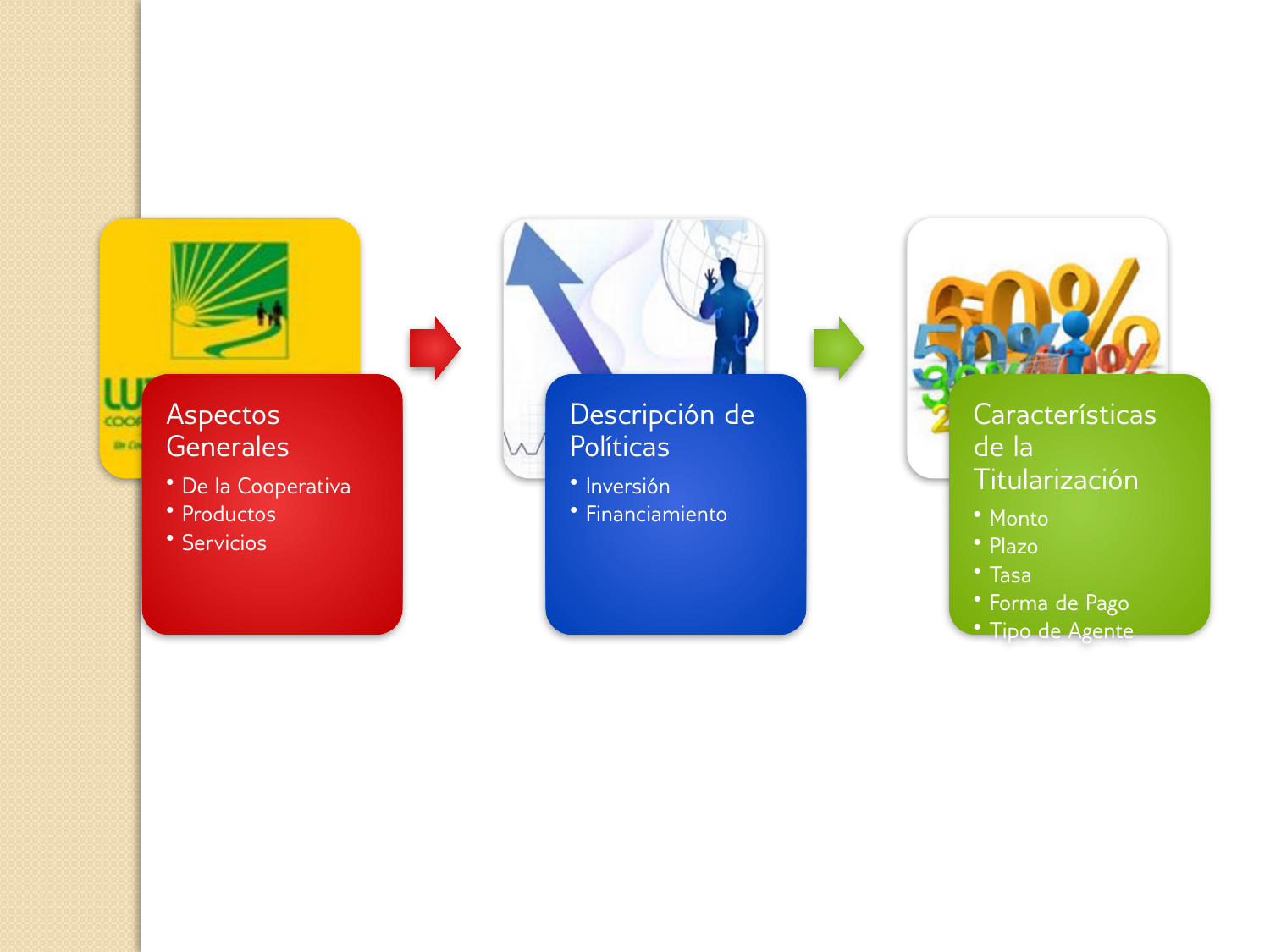

Aspectos Generales
De la Cooperativa
Productos
Servicios

Descripción de Políticas
Inversión
Financiamiento

Características de la Titularización
Monto
Plazo
Tasa
Forma de Pago
Tipo de Agente